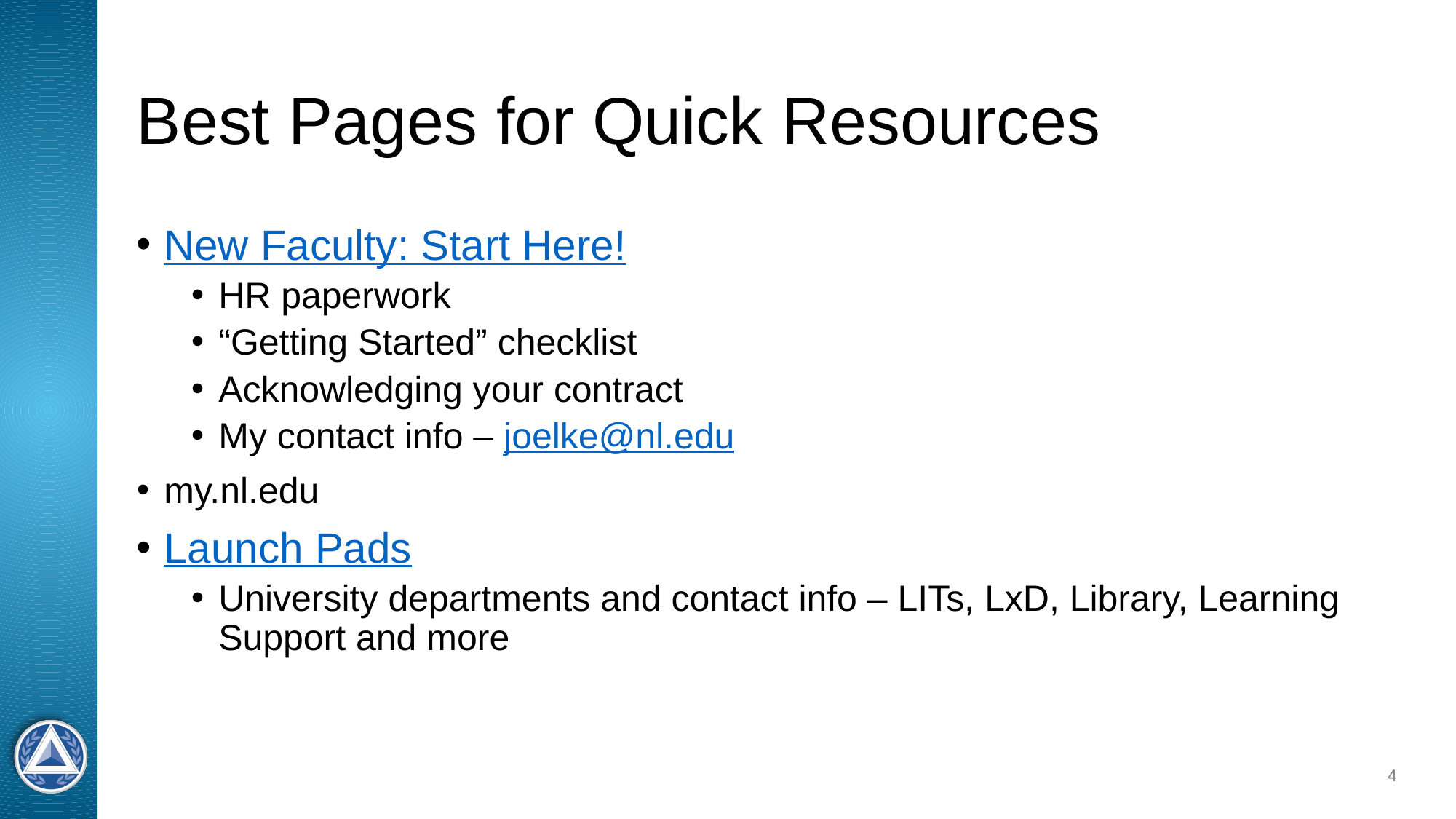

# Best Pages for Quick Resources
New Faculty: Start Here!
HR paperwork
“Getting Started” checklist
Acknowledging your contract
My contact info – joelke@nl.edu
my.nl.edu
Launch Pads
University departments and contact info – LITs, LxD, Library, Learning Support and more